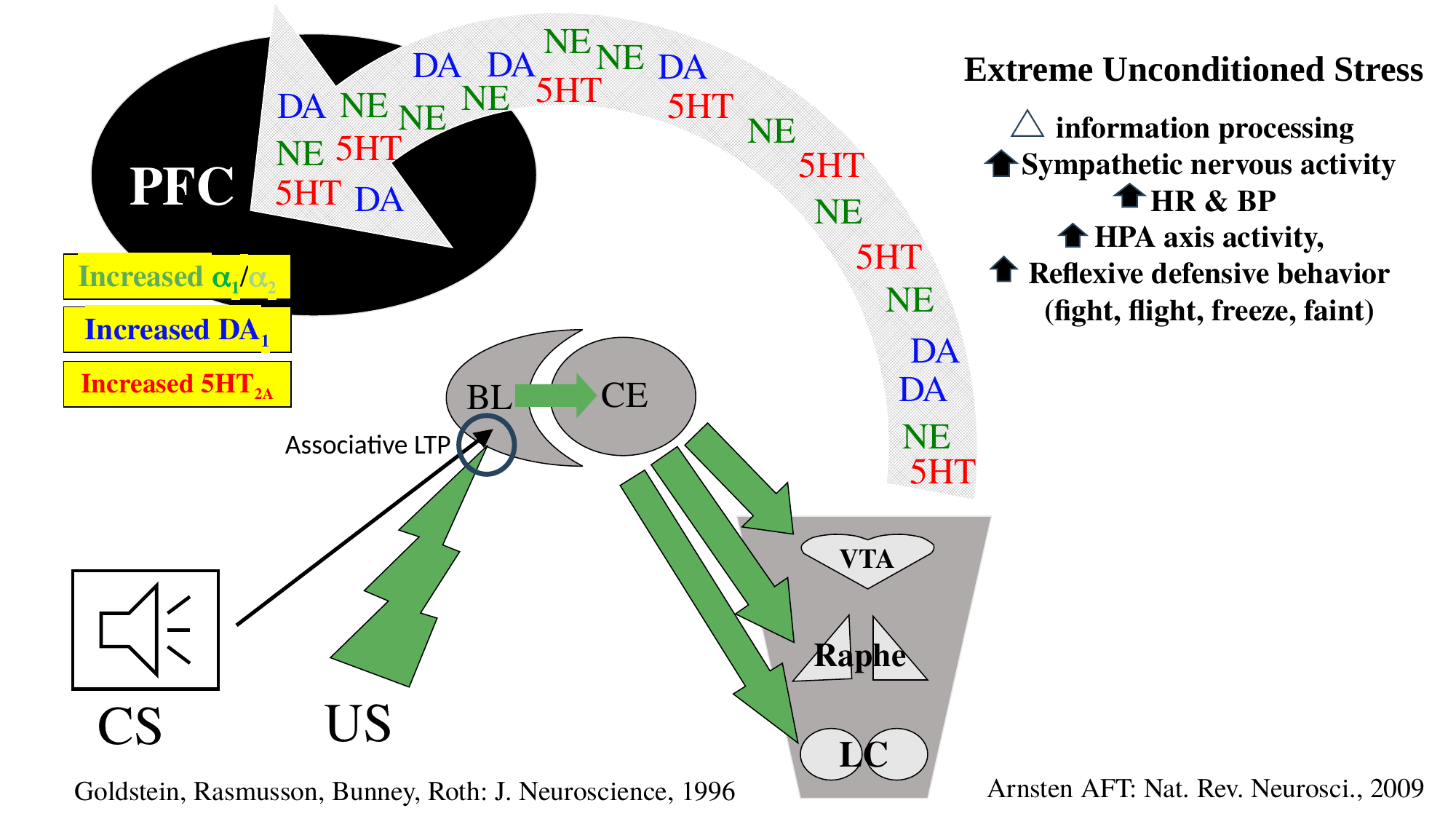

NE

DA

DA
DA
5HT
NE
NE
5HT
DA
NE
NE
5HT
NE
5HT
PFC
5HT
NE
5HT
Increased α1/α2
NE
Increased DA1
DA

DA
Increased 5HT2A
CE
BL

NE

5HT

VTA

Raphe
US
CS
CS
LC

Goldstein, Rasmusson, Bunney, Roth: J. Neuroscience, 1996
NE
Extreme Unconditioned Stress

information processing
Sympathetic nervous activity
  HR & BP
HPA axis activity,
Reflexive defensive behavior
(fight, flight, freeze, faint)

DA

Associative LTP
Arnsten AFT: Nat. Rev. Neurosci., 2009